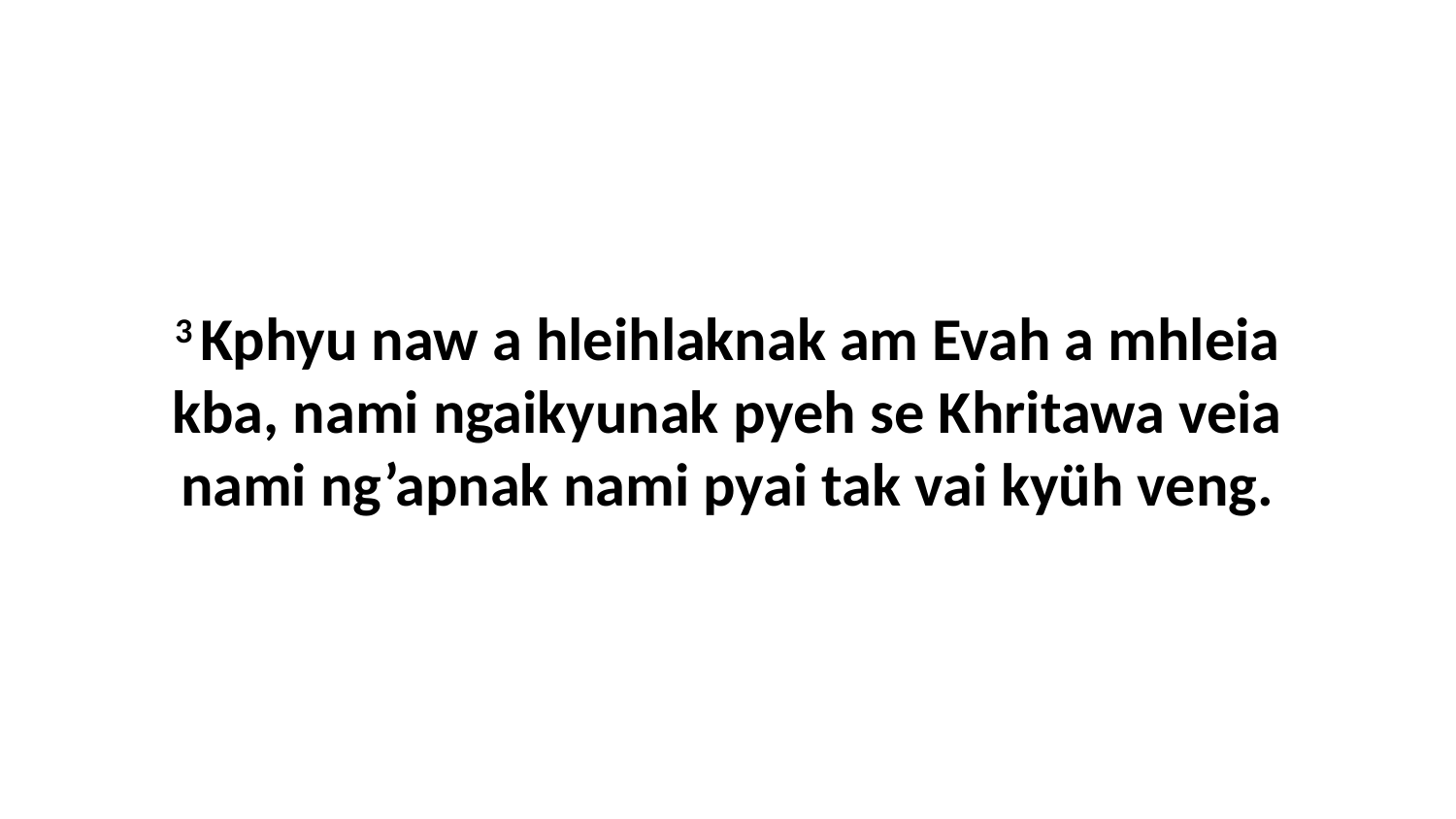

3 Kphyu naw a hleihlaknak am Evah a mhleia kba, nami ngaikyunak pyeh se Khritawa veia nami ng’apnak nami pyai tak vai kyüh veng.